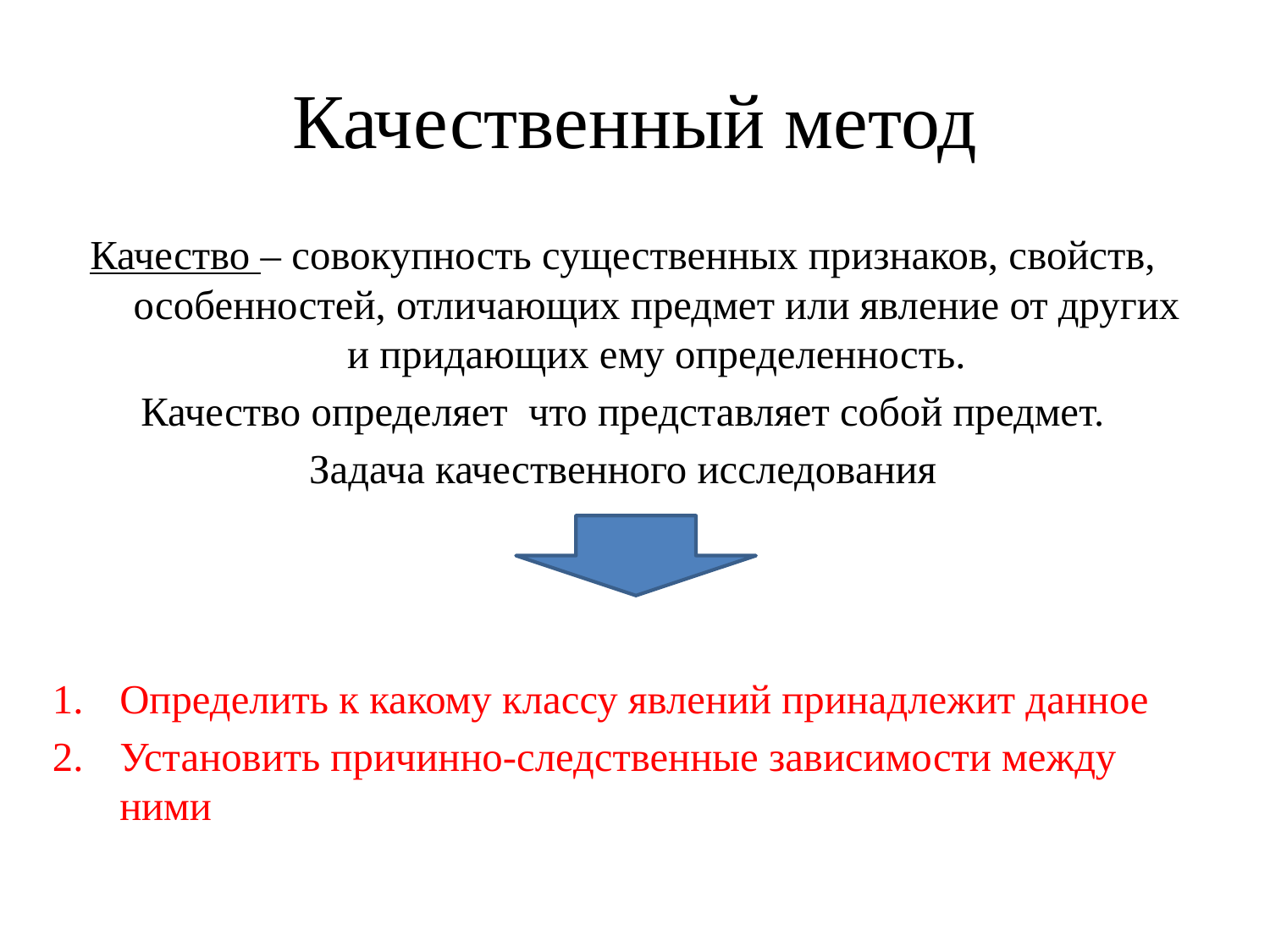

# Качественный метод
Качество – совокупность существенных признаков, свойств, особенностей, отличающих предмет или явление от других и придающих ему определенность.
Качество определяет  что представляет собой предмет.
Задача качественного исследования

Определить к какому классу явлений принадлежит данное
Установить причинно-следственные зависимости между ними